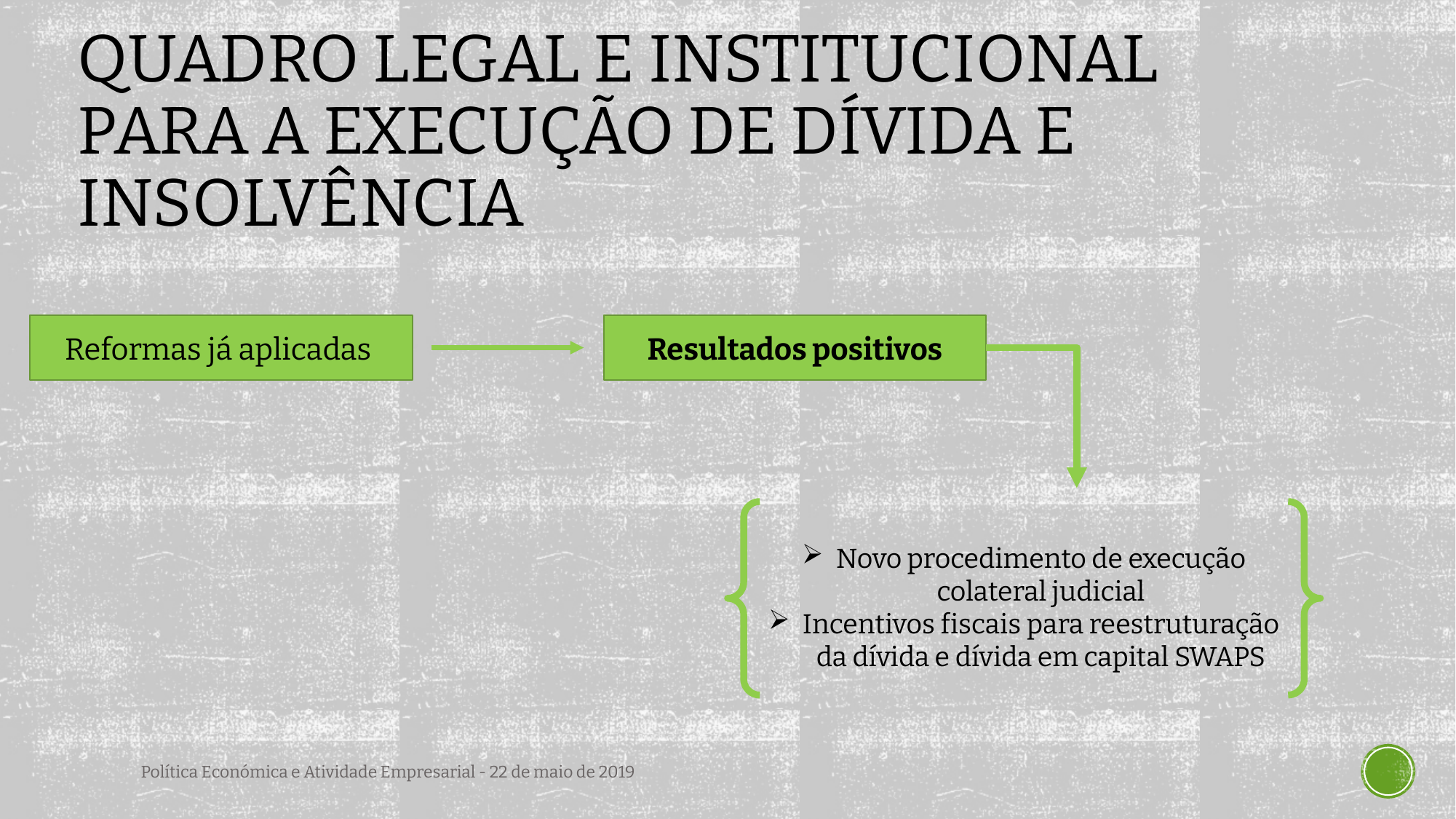

# Quadro legal e institucional para a execução de dívida e insolvência
Reformas já aplicadas
Resultados positivos
Novo procedimento de execução colateral judicial
Incentivos fiscais para reestruturação da dívida e dívida em capital SWAPS
Política Económica e Atividade Empresarial - 22 de maio de 2019